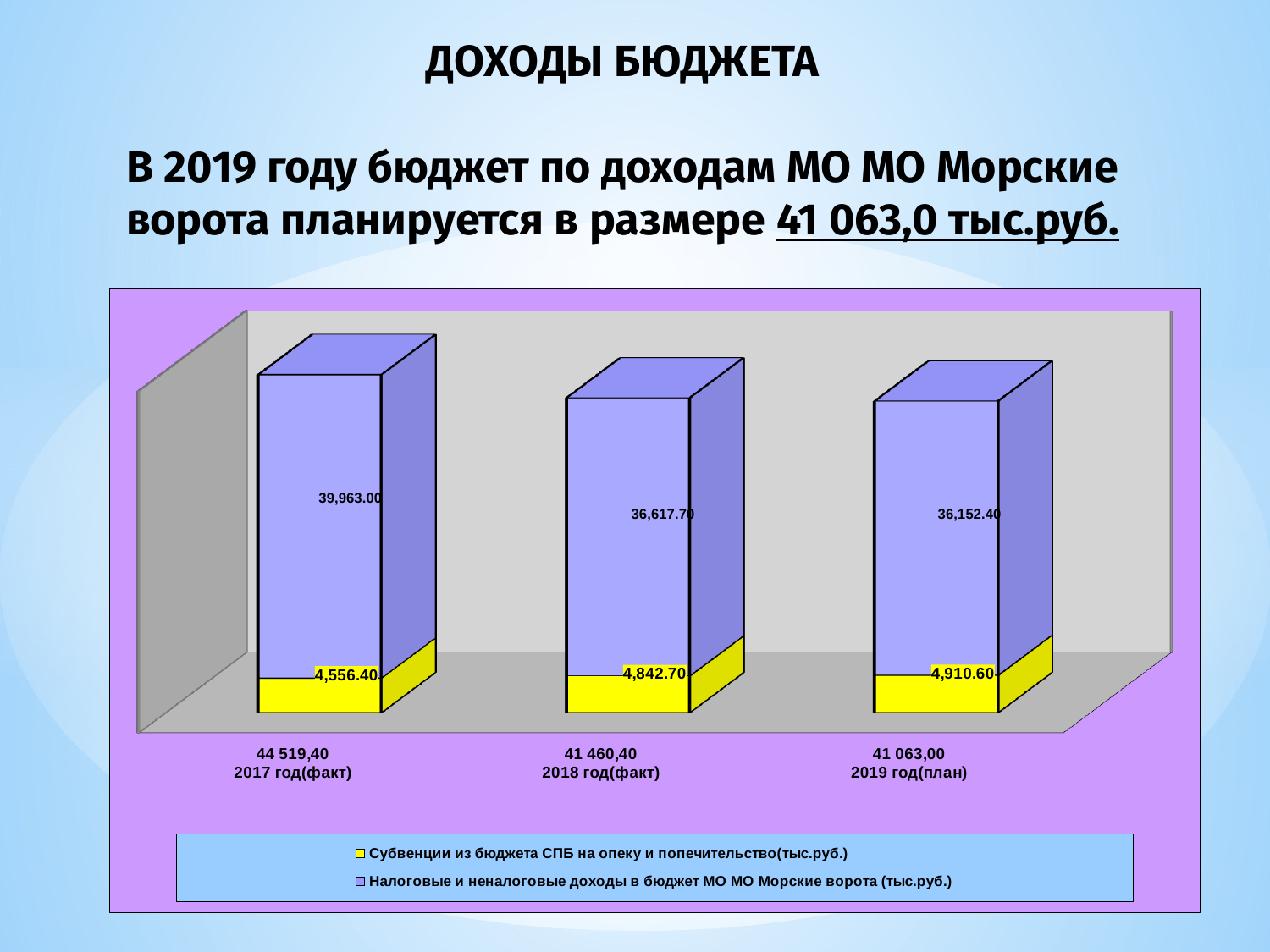

# ДОХОДЫ БЮДЖЕТА В 2019 году бюджет по доходам МО МО Морские ворота планируется в размере 41 063,0 тыс.руб.

[unsupported chart]